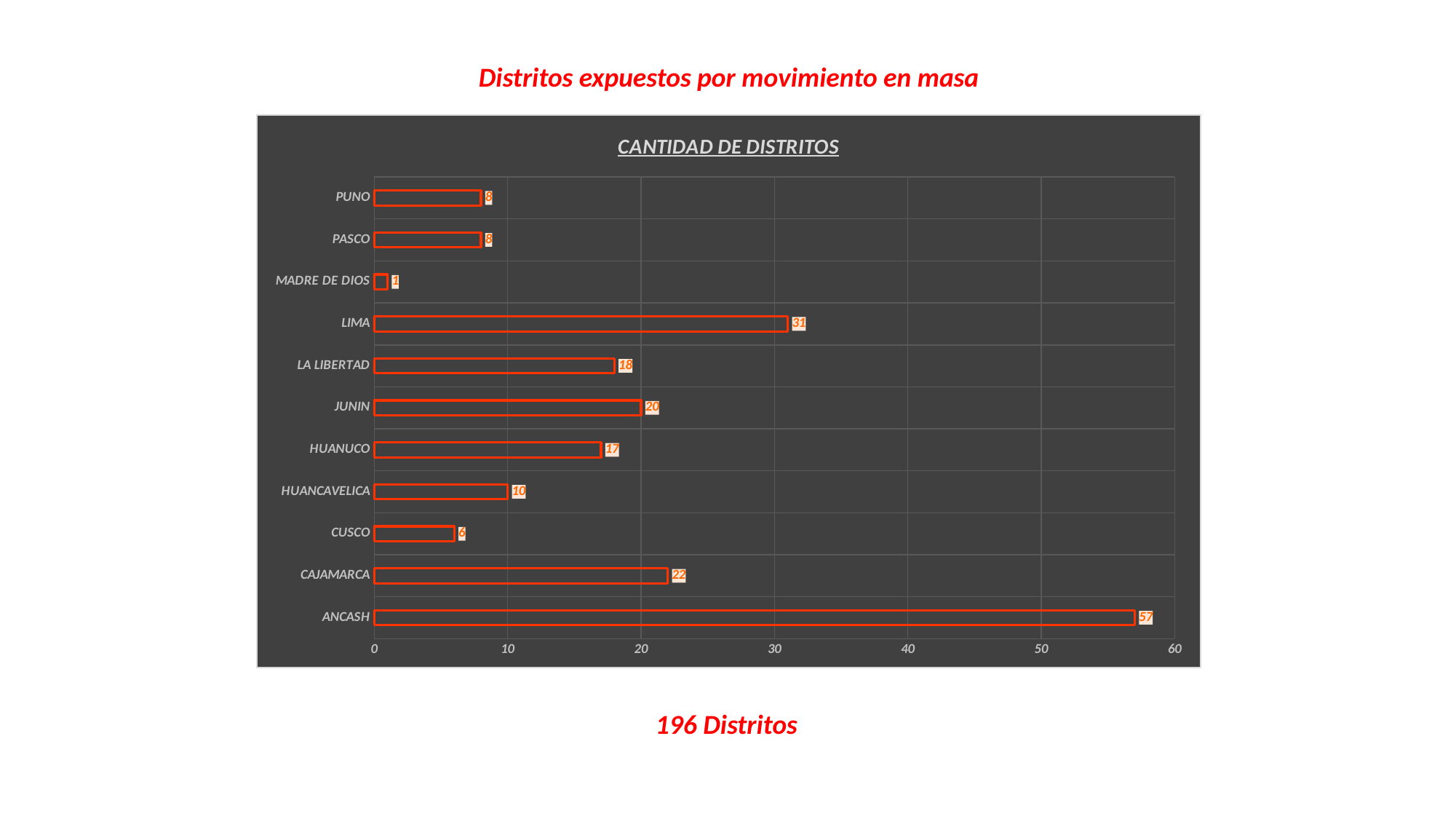

Distritos expuestos por movimiento en masa

### Chart: CANTIDAD DE DISTRITOS

| Category | CANTIDAD DE DISTRITOS |
|---|---|
| ANCASH | 57.0 |
| CAJAMARCA | 22.0 |
| CUSCO | 6.0 |
| HUANCAVELICA | 10.0 |
| HUANUCO | 17.0 |
| JUNIN | 20.0 |
| LA LIBERTAD | 18.0 |
| LIMA | 31.0 |
| MADRE DE DIOS | 1.0 |
| PASCO | 8.0 |
| PUNO | 8.0 |
196 Distritos